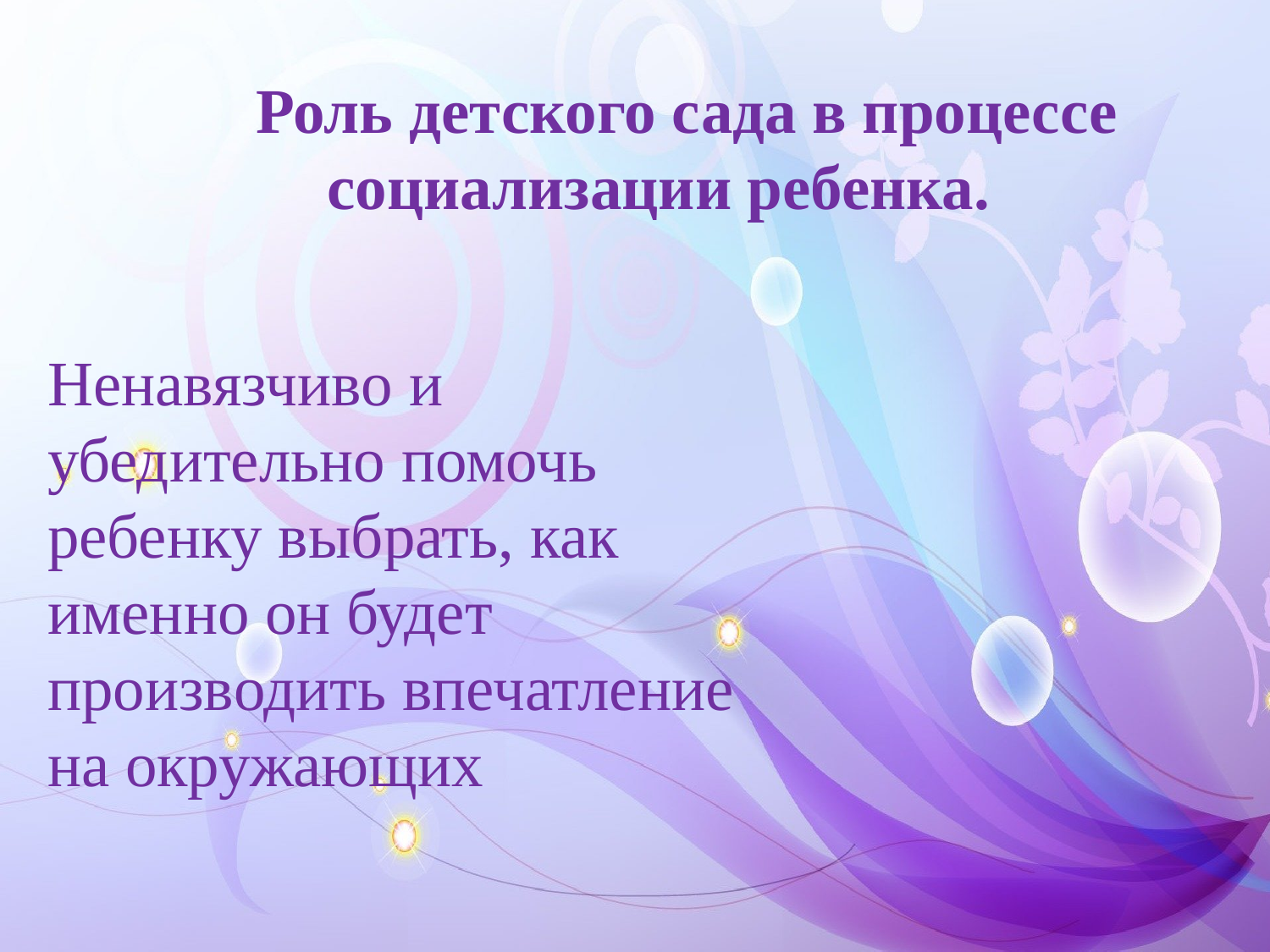

# Роль детского сада в процессе социализации ребенка.
Ненавязчиво и убедительно помочь ребенку выбрать, как именно он будет производить впечатление на окружающих